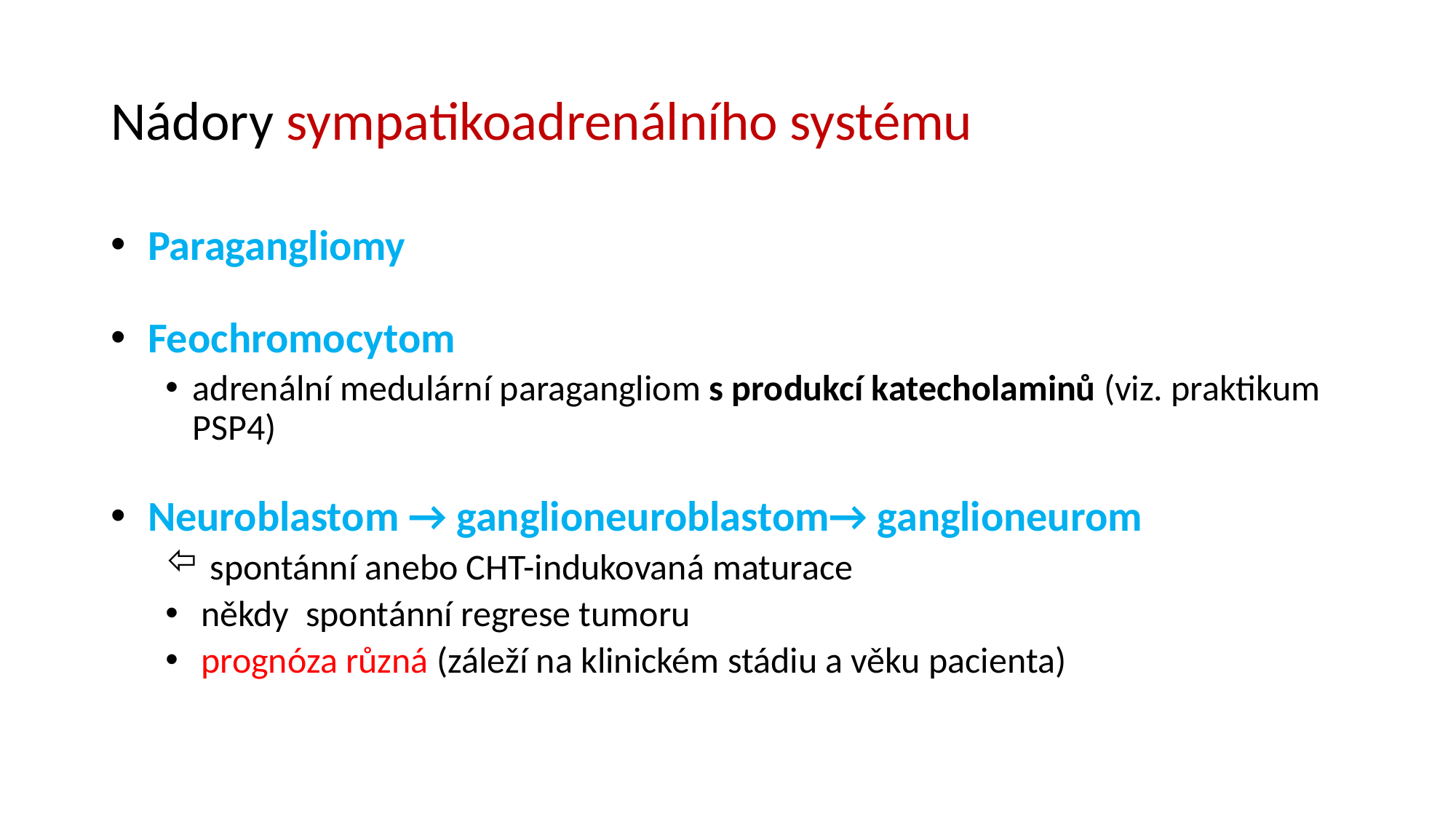

# Nádory sympatikoadrenálního systému
 Paragangliomy

 Feochromocytom
adrenální medulární paragangliom s produkcí katecholaminů (viz. praktikum PSP4)

 Neuroblastom → ganglioneuroblastom→ ganglioneurom
 spontánní anebo CHT-indukovaná maturace
 někdy  spontánní regrese tumoru
 prognóza různá (záleží na klinickém stádiu a věku pacienta)